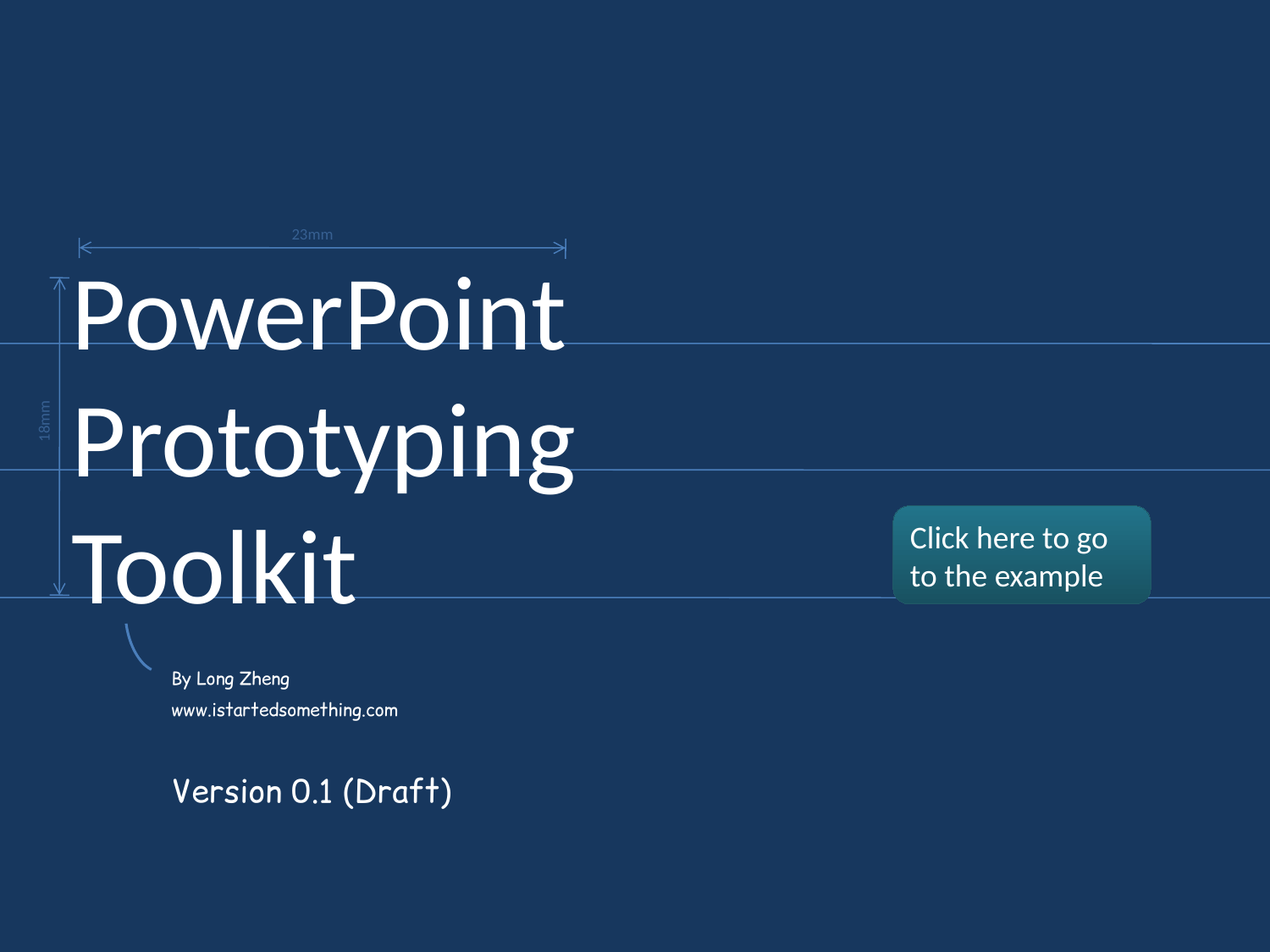

23mm
PowerPoint
Prototyping
Toolkit
18mm
Click here to go to the example

By Long Zheng
www.istartedsomething.com

Version 0.1 (Draft)